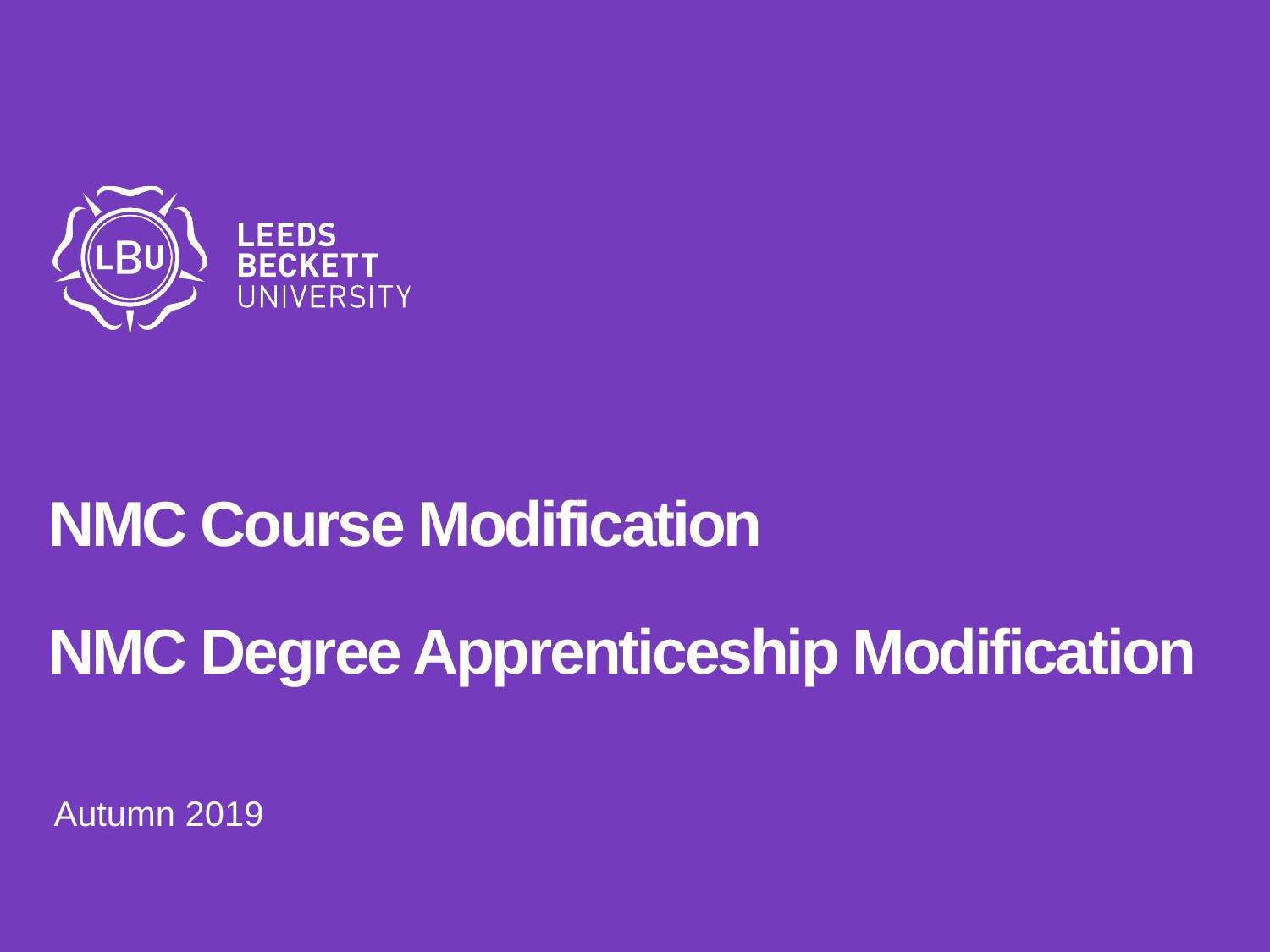

# NMC Course Modification NMC Degree Apprenticeship Modification
Autumn 2019